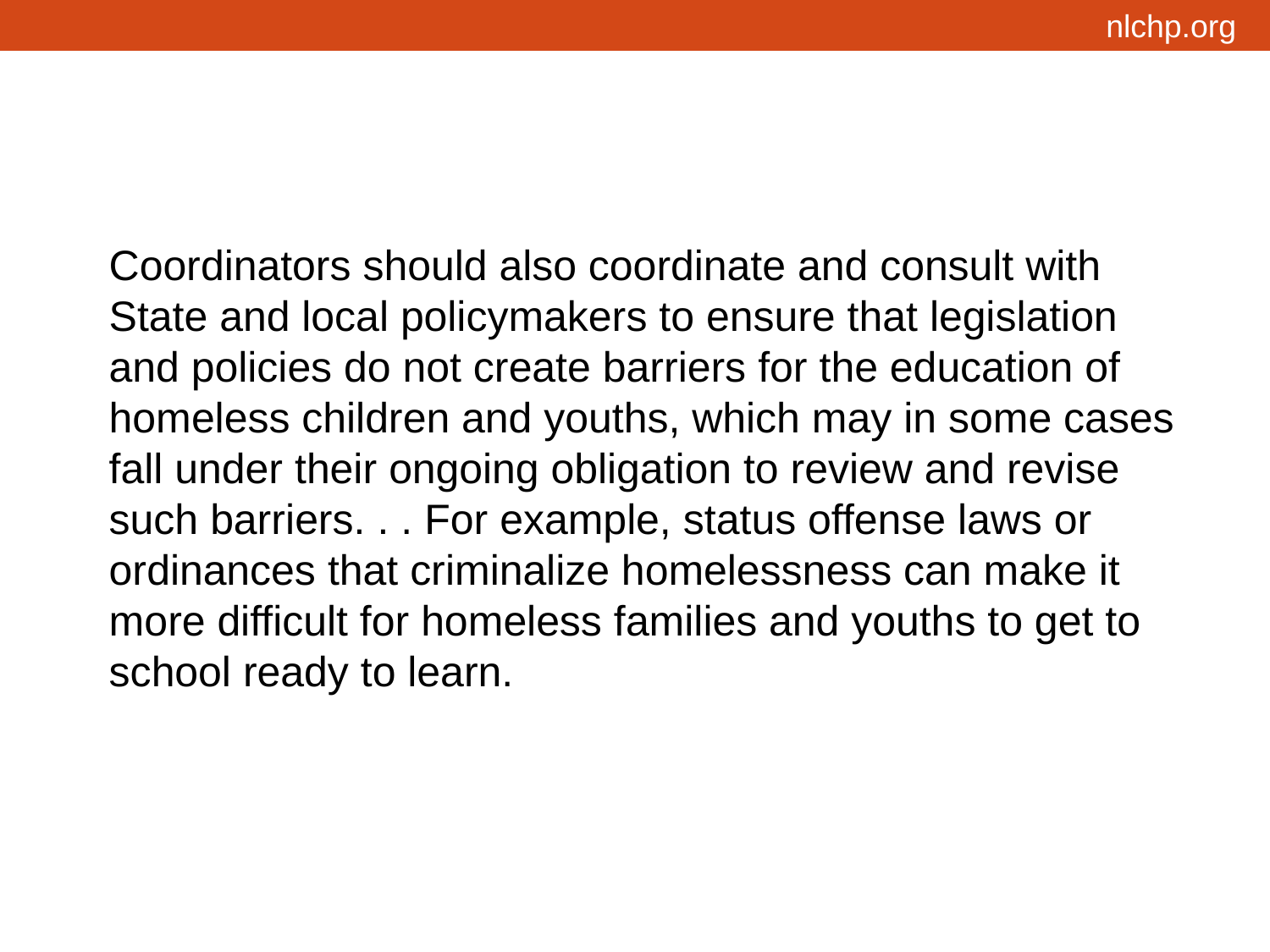

Coordinators should also coordinate and consult with State and local policymakers to ensure that legislation and policies do not create barriers for the education of homeless children and youths, which may in some cases fall under their ongoing obligation to review and revise such barriers. . . For example, status offense laws or ordinances that criminalize homelessness can make it more difficult for homeless families and youths to get to school ready to learn.